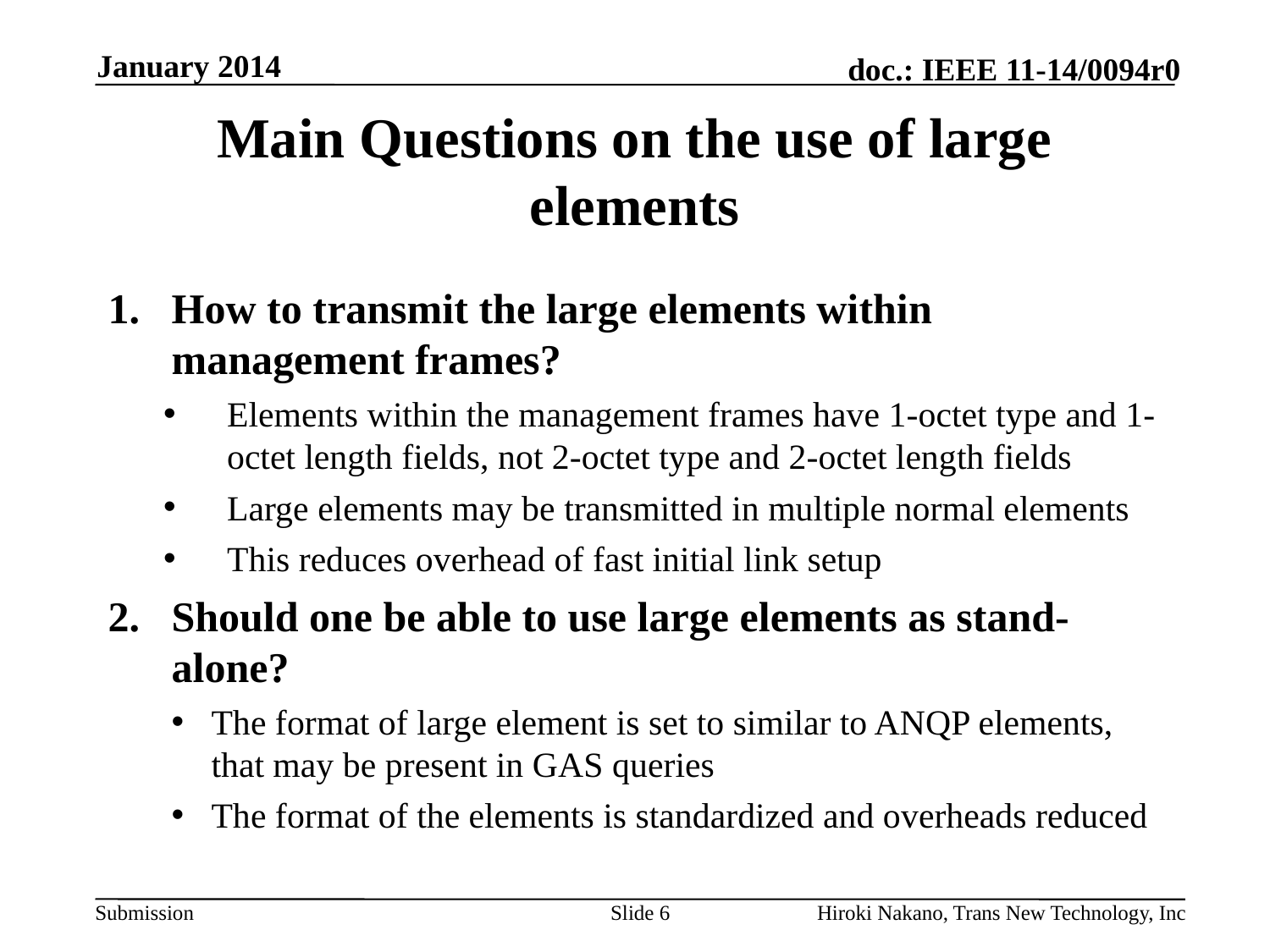

January 2014
# Main Questions on the use of large elements
How to transmit the large elements within management frames?
Elements within the management frames have 1-octet type and 1-octet length fields, not 2-octet type and 2-octet length fields
Large elements may be transmitted in multiple normal elements
This reduces overhead of fast initial link setup
Should one be able to use large elements as stand-alone?
The format of large element is set to similar to ANQP elements, that may be present in GAS queries
The format of the elements is standardized and overheads reduced
Slide 6
Hiroki Nakano, Trans New Technology, Inc